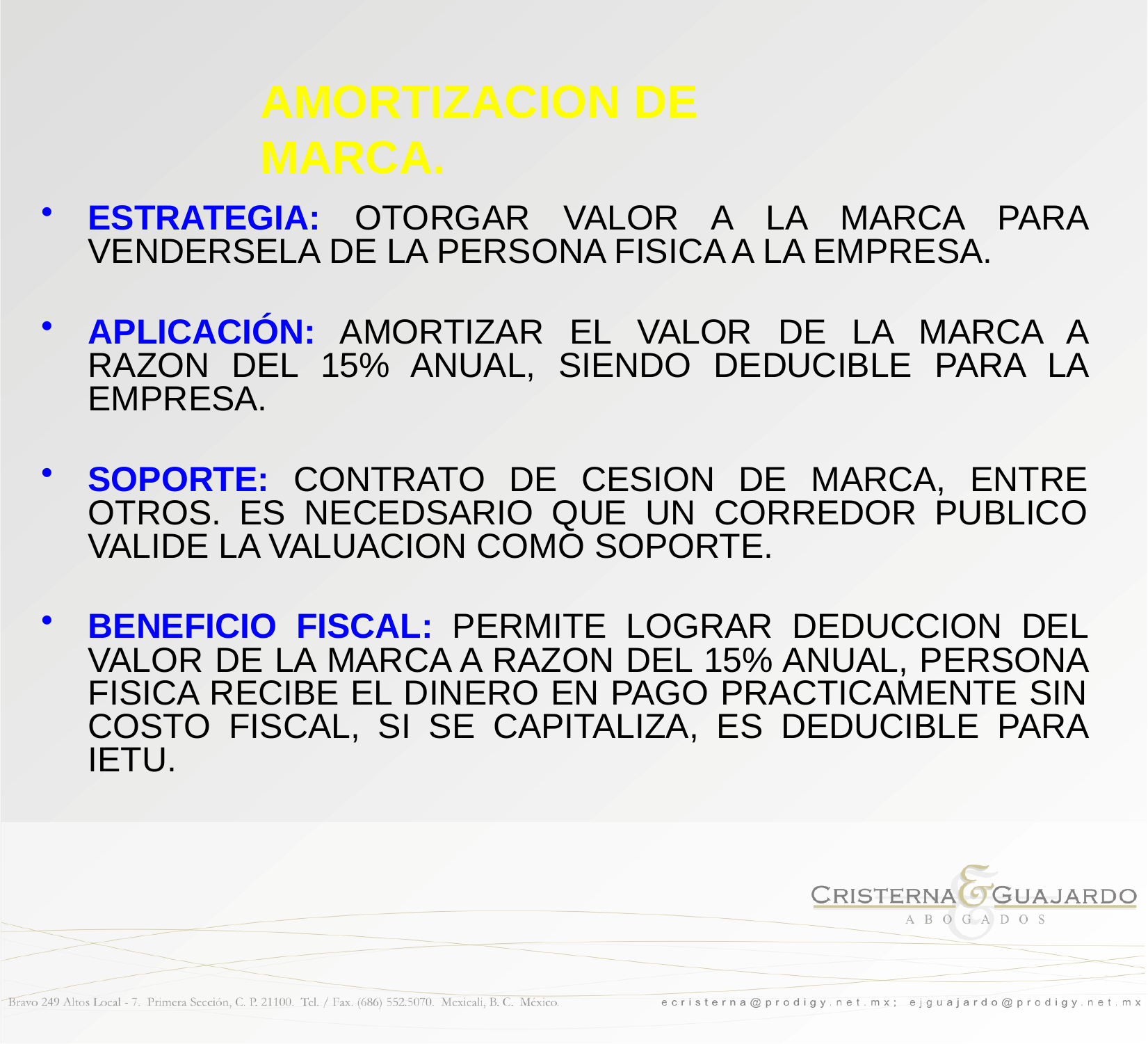

AMORTIZACION DE MARCA.
ESTRATEGIA: OTORGAR VALOR A LA MARCA PARA VENDERSELA DE LA PERSONA FISICA A LA EMPRESA.

APLICACIÓN: AMORTIZAR EL VALOR DE LA MARCA A RAZON DEL 15% ANUAL, SIENDO DEDUCIBLE PARA LA EMPRESA.

SOPORTE: CONTRATO DE CESION DE MARCA, ENTRE OTROS. ES NECEDSARIO QUE UN CORREDOR PUBLICO VALIDE LA VALUACION COMO SOPORTE.

BENEFICIO FISCAL: PERMITE LOGRAR DEDUCCION DEL VALOR DE LA MARCA A RAZON DEL 15% ANUAL, PERSONA FISICA RECIBE EL DINERO EN PAGO PRACTICAMENTE SIN COSTO FISCAL, SI SE CAPITALIZA, ES DEDUCIBLE PARA IETU.